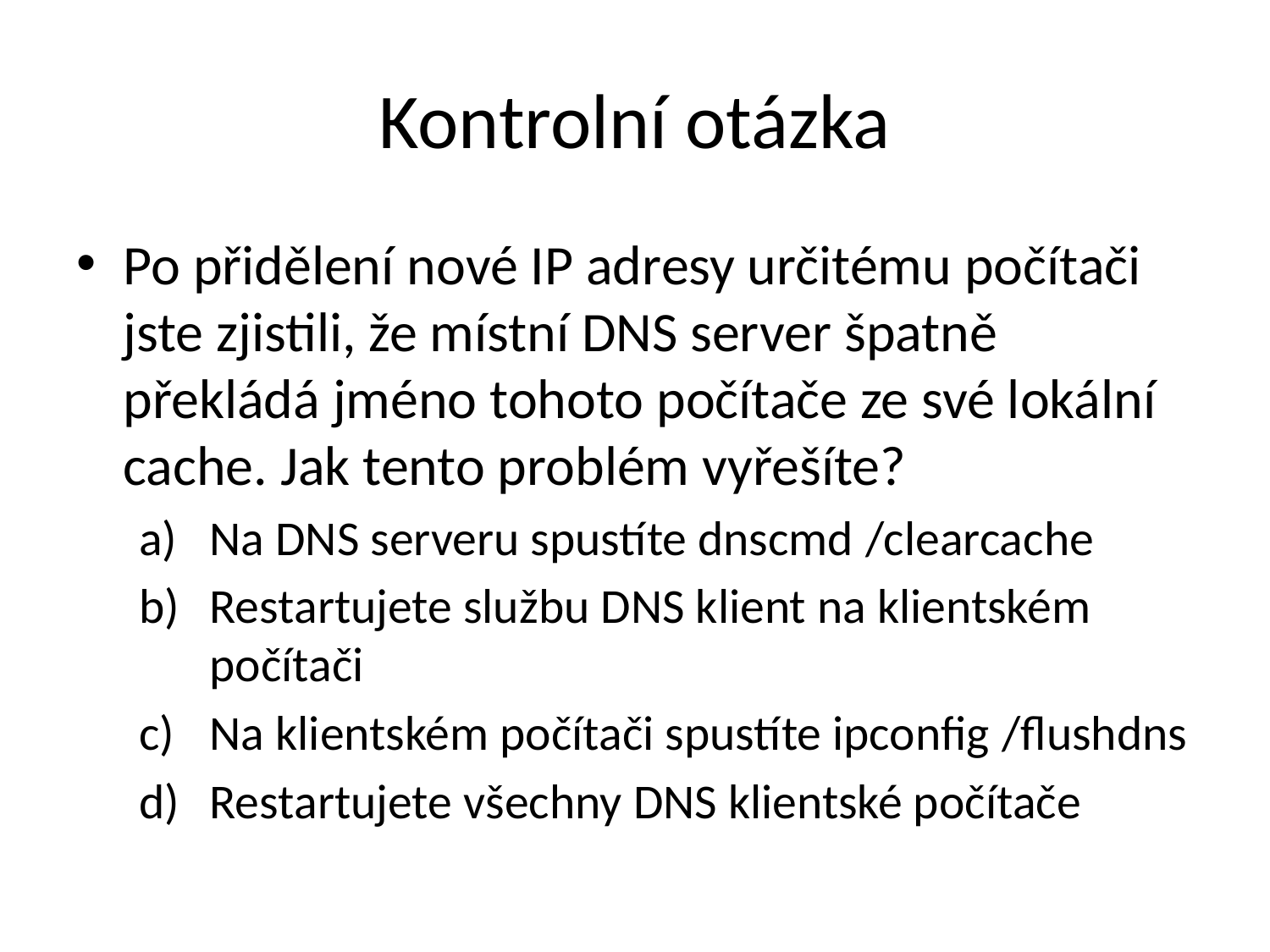

# Kontrolní otázka
Po přidělení nové IP adresy určitému počítači jste zjistili, že místní DNS server špatně překládá jméno tohoto počítače ze své lokální cache. Jak tento problém vyřešíte?
Na DNS serveru spustíte dnscmd /clearcache
Restartujete službu DNS klient na klientském počítači
Na klientském počítači spustíte ipconfig /flushdns
Restartujete všechny DNS klientské počítače